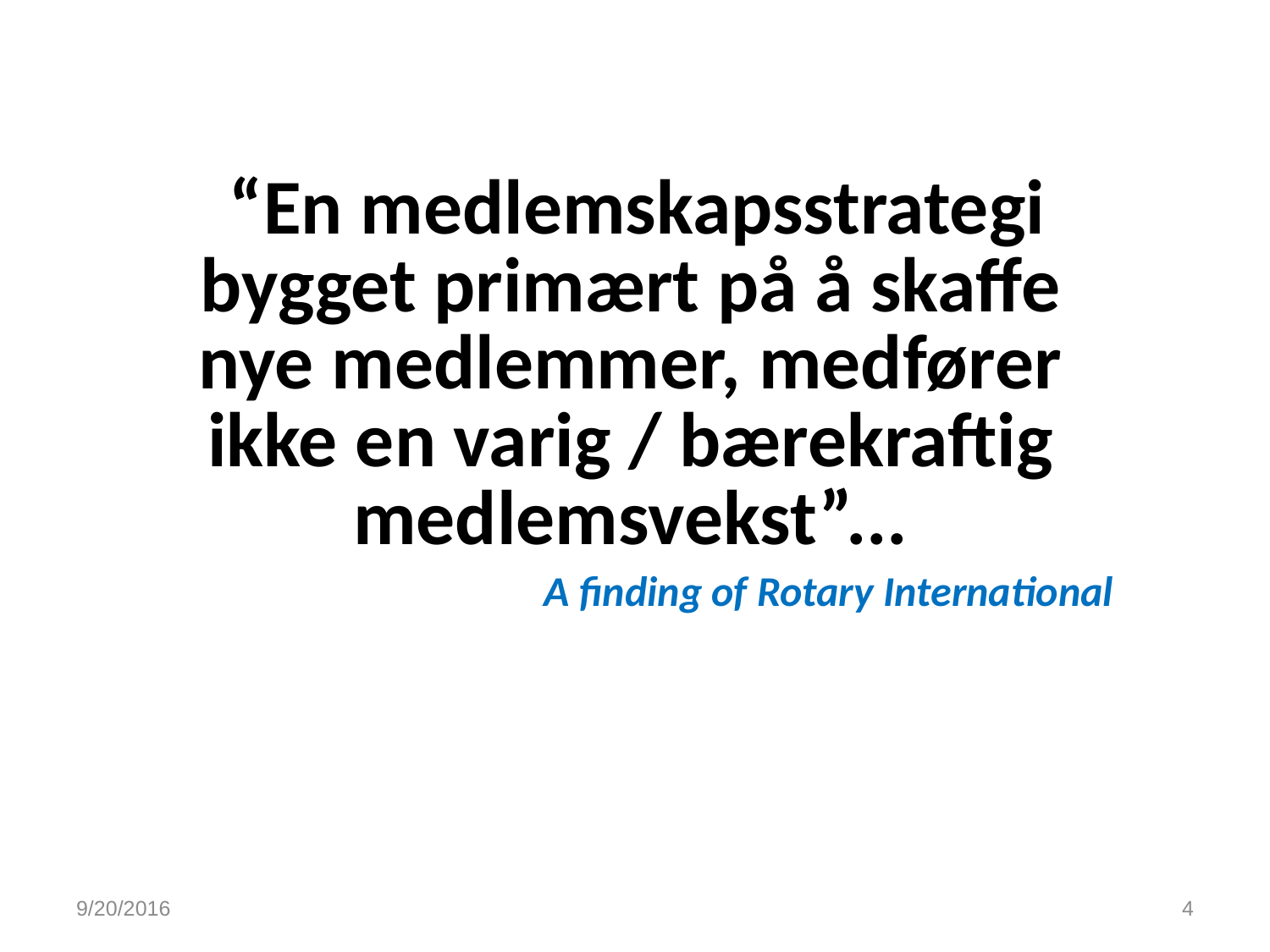

“En medlemskapsstrategi bygget primært på å skaffe nye medlemmer, medfører ikke en varig / bærekraftig medlemsvekst”...
A finding of Rotary International

9/20/2016

4